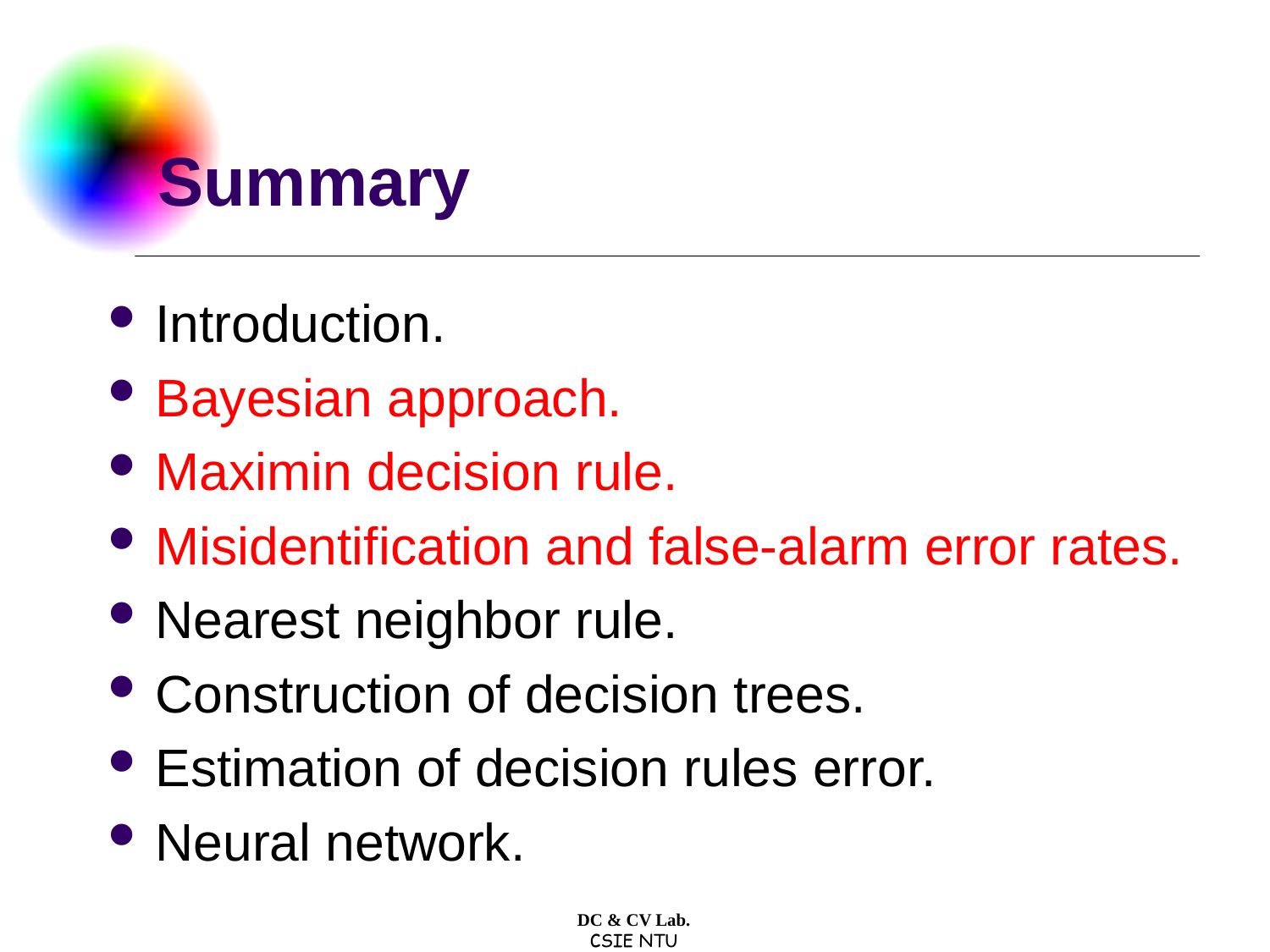

# Summary
Introduction.
Bayesian approach.
Maximin decision rule.
Misidentification and false-alarm error rates.
Nearest neighbor rule.
Construction of decision trees.
Estimation of decision rules error.
Neural network.

DC & CV Lab.
CSIE NTU